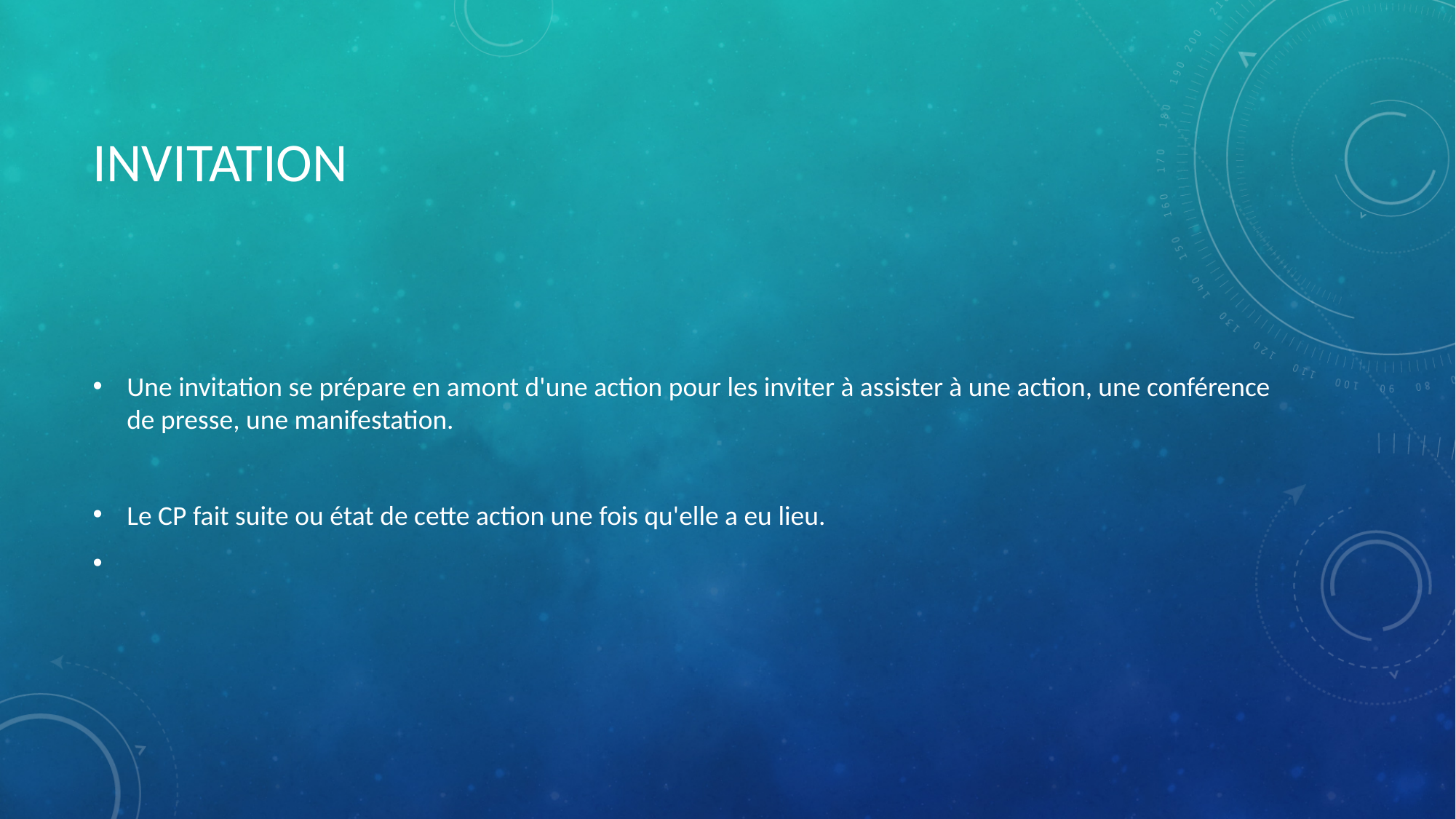

# Invitation
Une invitation se prépare en amont d'une action pour les inviter à assister à une action, une conférence de presse, une manifestation.

Le CP fait suite ou état de cette action une fois qu'elle a eu lieu.